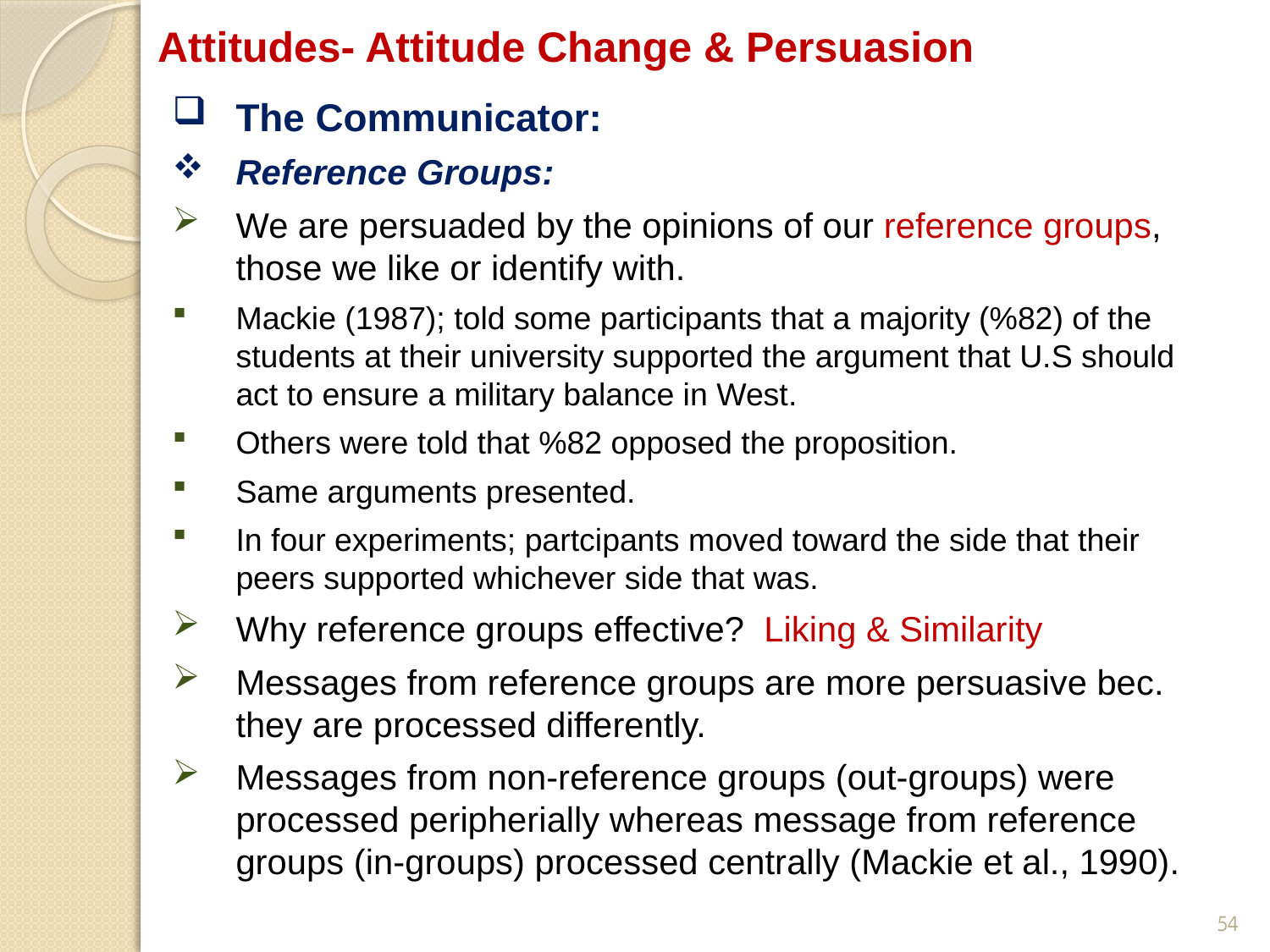

# Attitudes- Attitude Change & Persuasion
The Communicator:
Reference Groups:
We are persuaded by the opinions of our reference groups, those we like or identify with.
Mackie (1987); told some participants that a majority (%82) of the students at their university supported the argument that U.S should act to ensure a military balance in West.
Others were told that %82 opposed the proposition.
Same arguments presented.
In four experiments; partcipants moved toward the side that their peers supported whichever side that was.
Why reference groups effective?  Liking & Similarity
Messages from reference groups are more persuasive bec. they are processed differently.
Messages from non-reference groups (out-groups) were processed peripherially whereas message from reference groups (in-groups) processed centrally (Mackie et al., 1990).

54